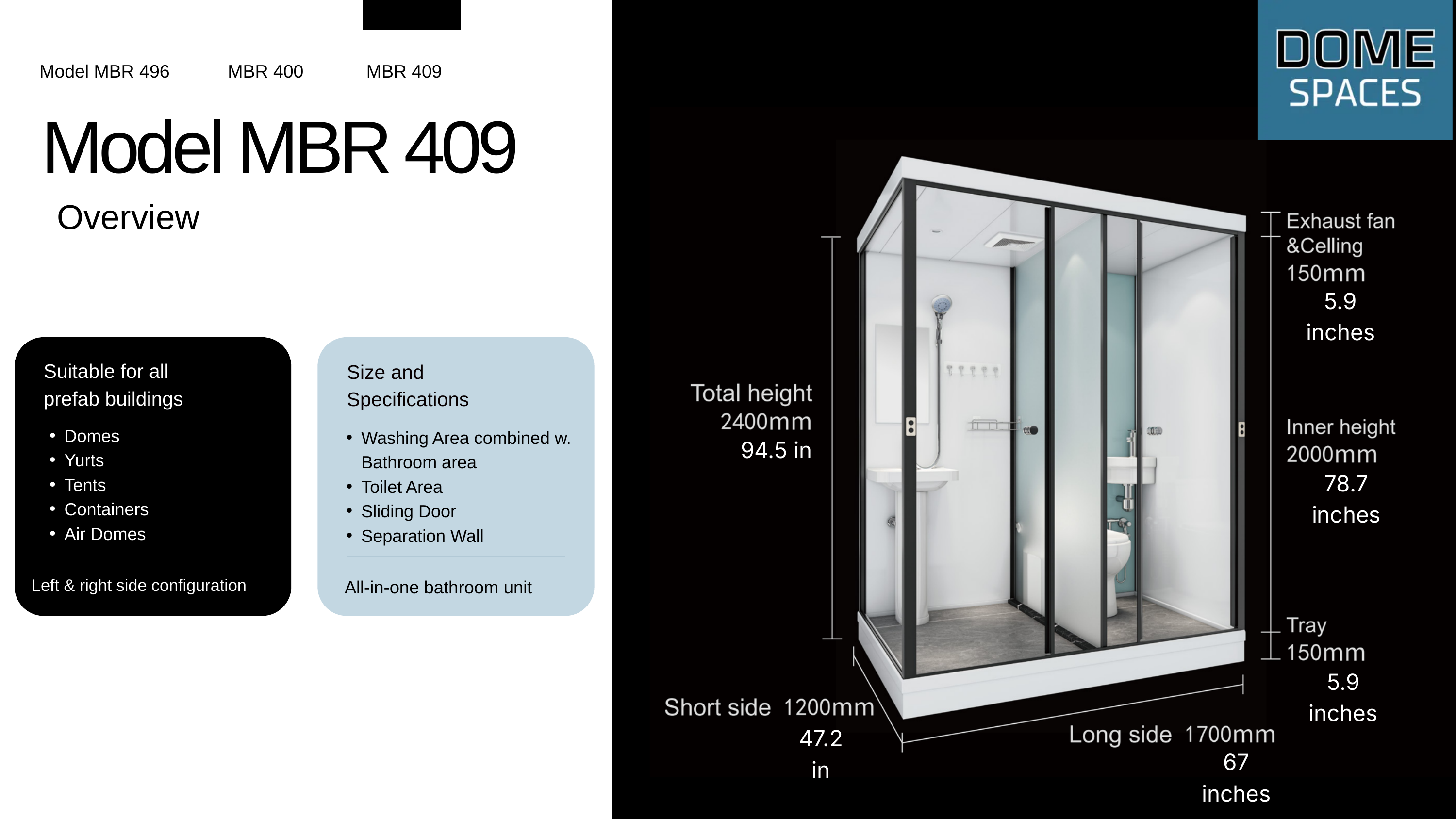

Model MBR 496
MBR 400
MBR 409

Model MBR 409

Overview
5.9 inches

Suitable for all prefab buildings
Size and Specifications
Domes
Yurts
Tents
Containers
Air Domes
Washing Area combined w. Bathroom area
Toilet Area
Sliding Door
Separation Wall
94.5 in
78.7 inches

Left & right side configuration
All-in-one bathroom unit
5.9 inches
47.2 in
67 inches